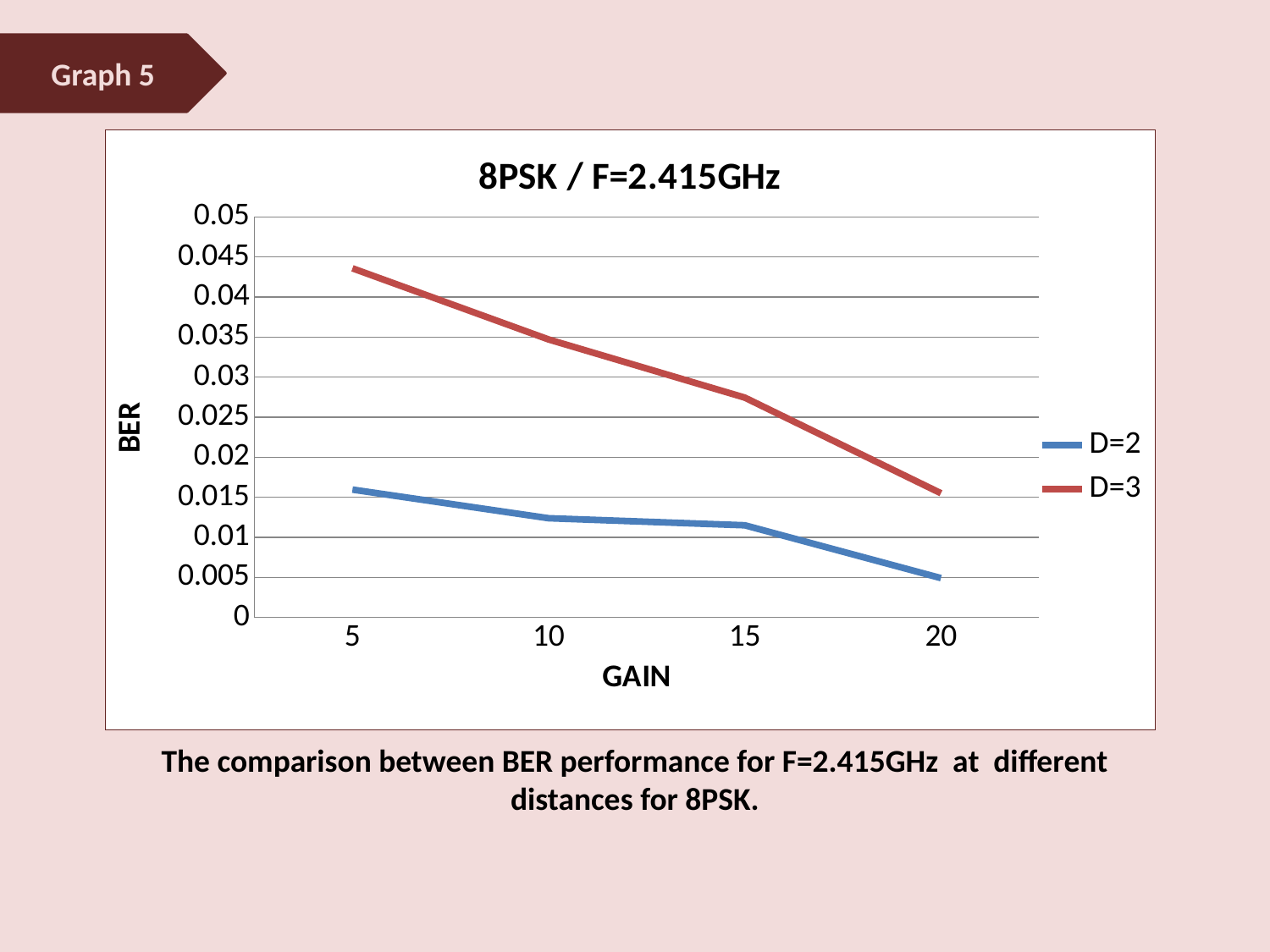

Graph 5

### Chart: 8PSK / F=2.415GHz

| Category | D=2 | D=3 |
|---|---|---|
| 5 | 0.015957293855005883 | 0.04358571428571445 |
| 10 | 0.012387392142824902 | 0.03470284892735164 |
| 15 | 0.011505615544860747 | 0.02745 |
| 20 | 0.004909850165401829 | 0.015505451568012243 |
The comparison between BER performance for F=2.415GHz  at  different distances for 8PSK.